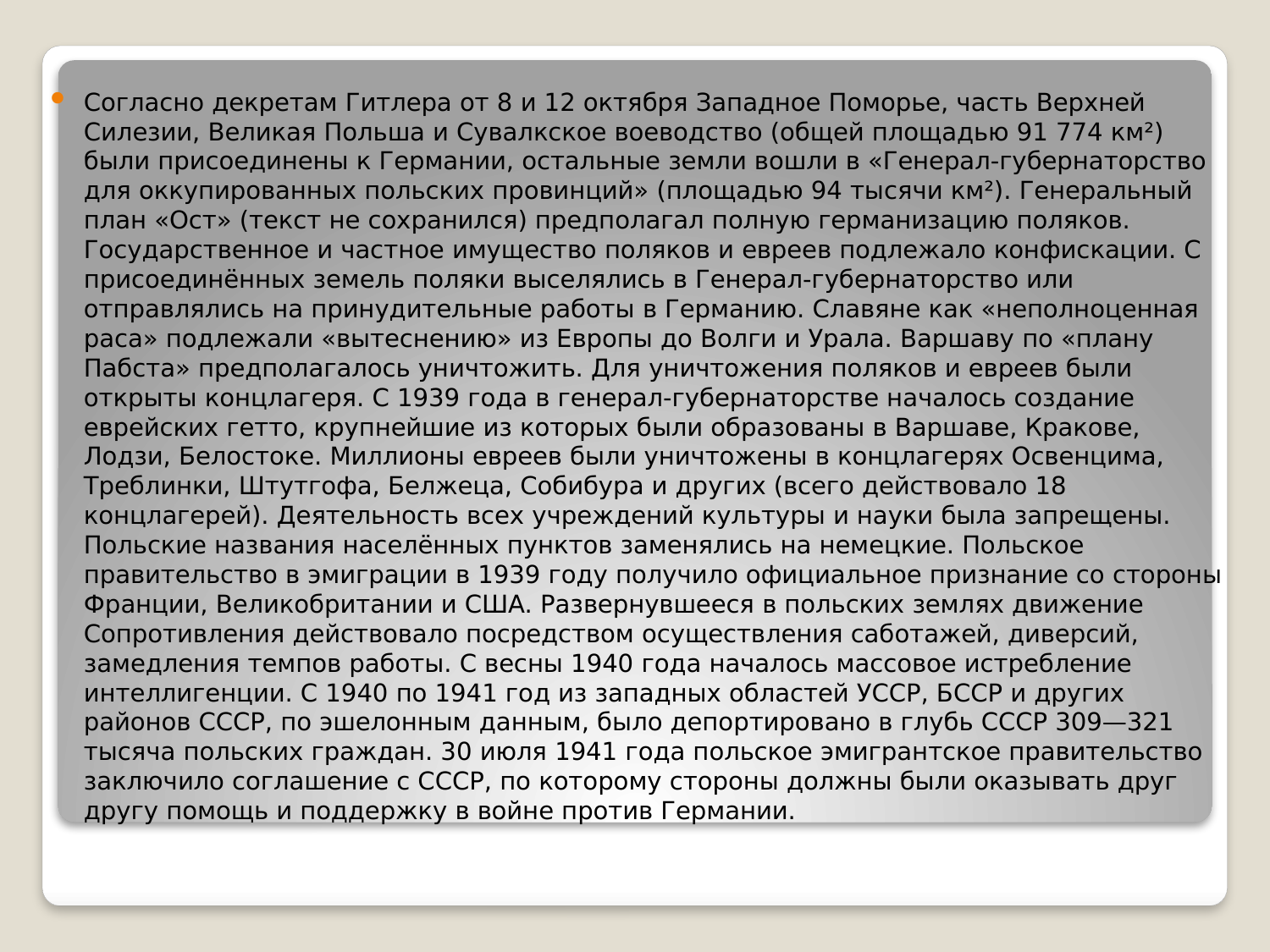

Согласно декретам Гитлера от 8 и 12 октября Западное Поморье, часть Верхней Силезии, Великая Польша и Сувалкское воеводство (общей площадью 91 774 км²) были присоединены к Германии, остальные земли вошли в «Генерал-губернаторство для оккупированных польских провинций» (площадью 94 тысячи км²). Генеральный план «Ост» (текст не сохранился) предполагал полную германизацию поляков. Государственное и частное имущество поляков и евреев подлежало конфискации. С присоединённых земель поляки выселялись в Генерал-губернаторство или отправлялись на принудительные работы в Германию. Славяне как «неполноценная раса» подлежали «вытеснению» из Европы до Волги и Урала. Варшаву по «плану Пабста» предполагалось уничтожить. Для уничтожения поляков и евреев были открыты концлагеря. С 1939 года в генерал-губернаторстве началось создание еврейских гетто, крупнейшие из которых были образованы в Варшаве, Кракове, Лодзи, Белостоке. Миллионы евреев были уничтожены в концлагерях Освенцима, Треблинки, Штутгофа, Белжеца, Собибура и других (всего действовало 18 концлагерей). Деятельность всех учреждений культуры и науки была запрещены. Польские названия населённых пунктов заменялись на немецкие. Польское правительство в эмиграции в 1939 году получило официальное признание со стороны Франции, Великобритании и США. Развернувшееся в польских землях движение Сопротивления действовало посредством осуществления саботажей, диверсий, замедления темпов работы. С весны 1940 года началось массовое истребление интеллигенции. С 1940 по 1941 год из западных областей УССР, БССР и других районов СССР, по эшелонным данным, было депортировано в глубь СССР 309—321 тысяча польских граждан. 30 июля 1941 года польское эмигрантское правительство заключило соглашение с СССР, по которому стороны должны были оказывать друг другу помощь и поддержку в войне против Германии.